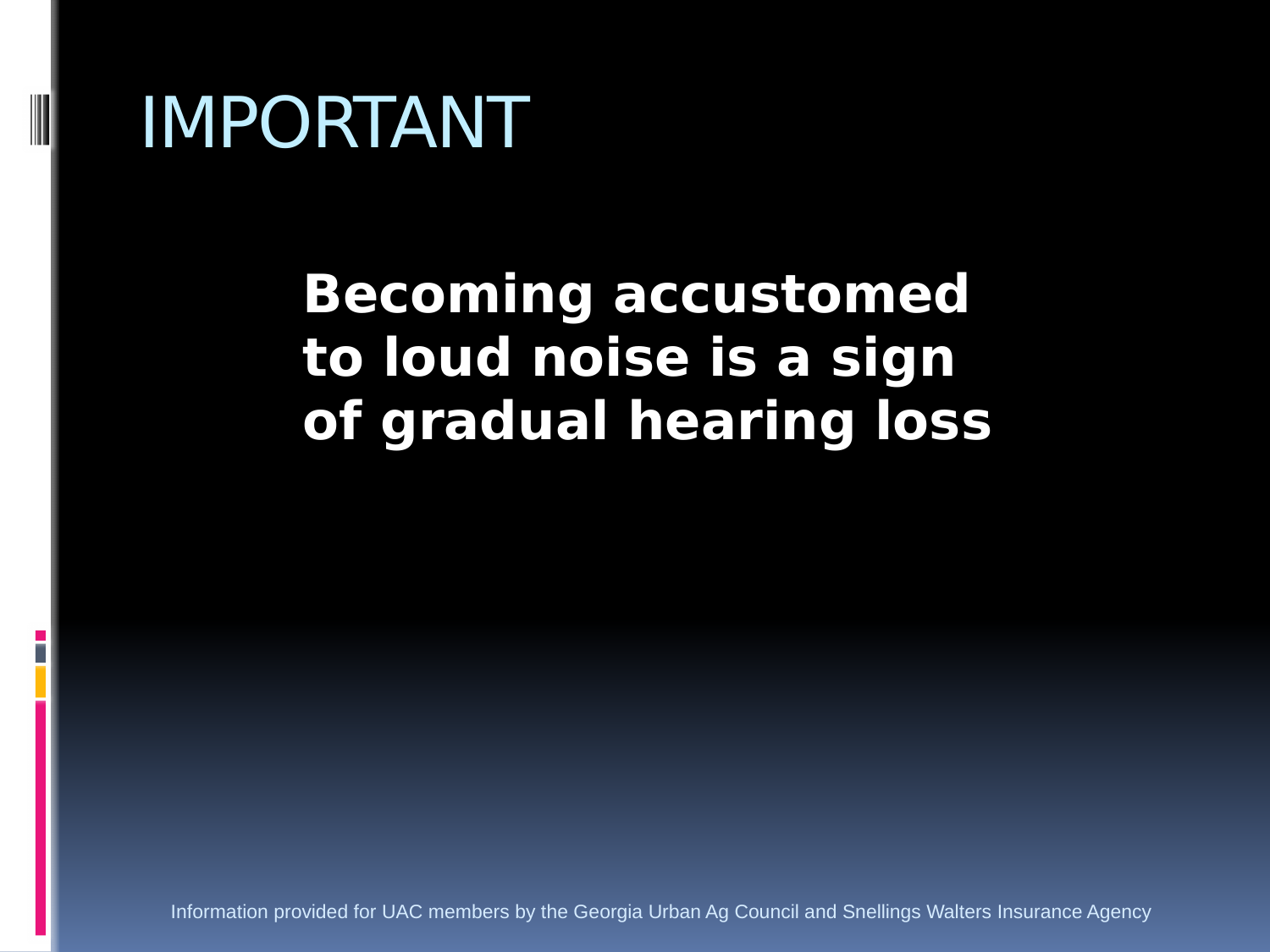

# IMPORTANT
	Becoming accustomed to loud noise is a sign of gradual hearing loss
Information provided for UAC members by the Georgia Urban Ag Council and Snellings Walters Insurance Agency